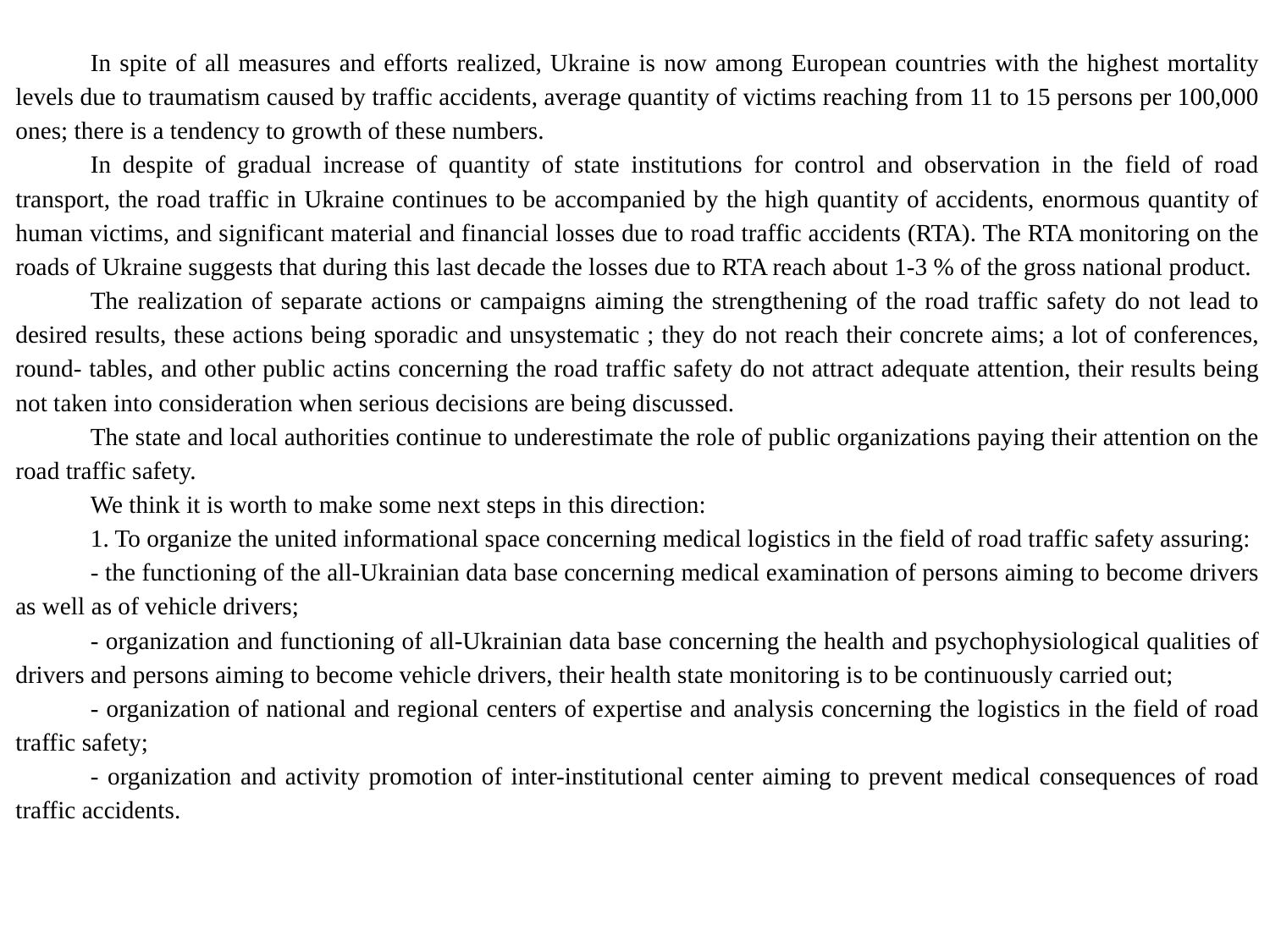

In spite of all measures and efforts realized, Ukraine is now among European countries with the highest mortality levels due to traumatism caused by traffic accidents, average quantity of victims reaching from 11 to 15 persons per 100,000 ones; there is a tendency to growth of these numbers.
In despite of gradual increase of quantity of state institutions for control and observation in the field of road transport, the road traffic in Ukraine continues to be accompanied by the high quantity of accidents, enormous quantity of human victims, and significant material and financial losses due to road traffic accidents (RTA). The RTA monitoring on the roads of Ukraine suggests that during this last decade the losses due to RTA reach about 1-3 % of the gross national product.
The realization of separate actions or campaigns aiming the strengthening of the road traffic safety do not lead to desired results, these actions being sporadic and unsystematic ; they do not reach their concrete aims; a lot of conferences, round- tables, and other public actins concerning the road traffic safety do not attract adequate attention, their results being not taken into consideration when serious decisions are being discussed.
The state and local authorities continue to underestimate the role of public organizations paying their attention on the road traffic safety.
We think it is worth to make some next steps in this direction:
1. To organize the united informational space concerning medical logistics in the field of road traffic safety assuring:
- the functioning of the all-Ukrainian data base concerning medical examination of persons aiming to become drivers as well as of vehicle drivers;
- organization and functioning of all-Ukrainian data base concerning the health and psychophysiological qualities of drivers and persons aiming to become vehicle drivers, their health state monitoring is to be continuously carried out;
- organization of national and regional centers of expertise and analysis concerning the logistics in the field of road traffic safety;
- organization and activity promotion of inter-institutional center aiming to prevent medical consequences of road traffic accidents.